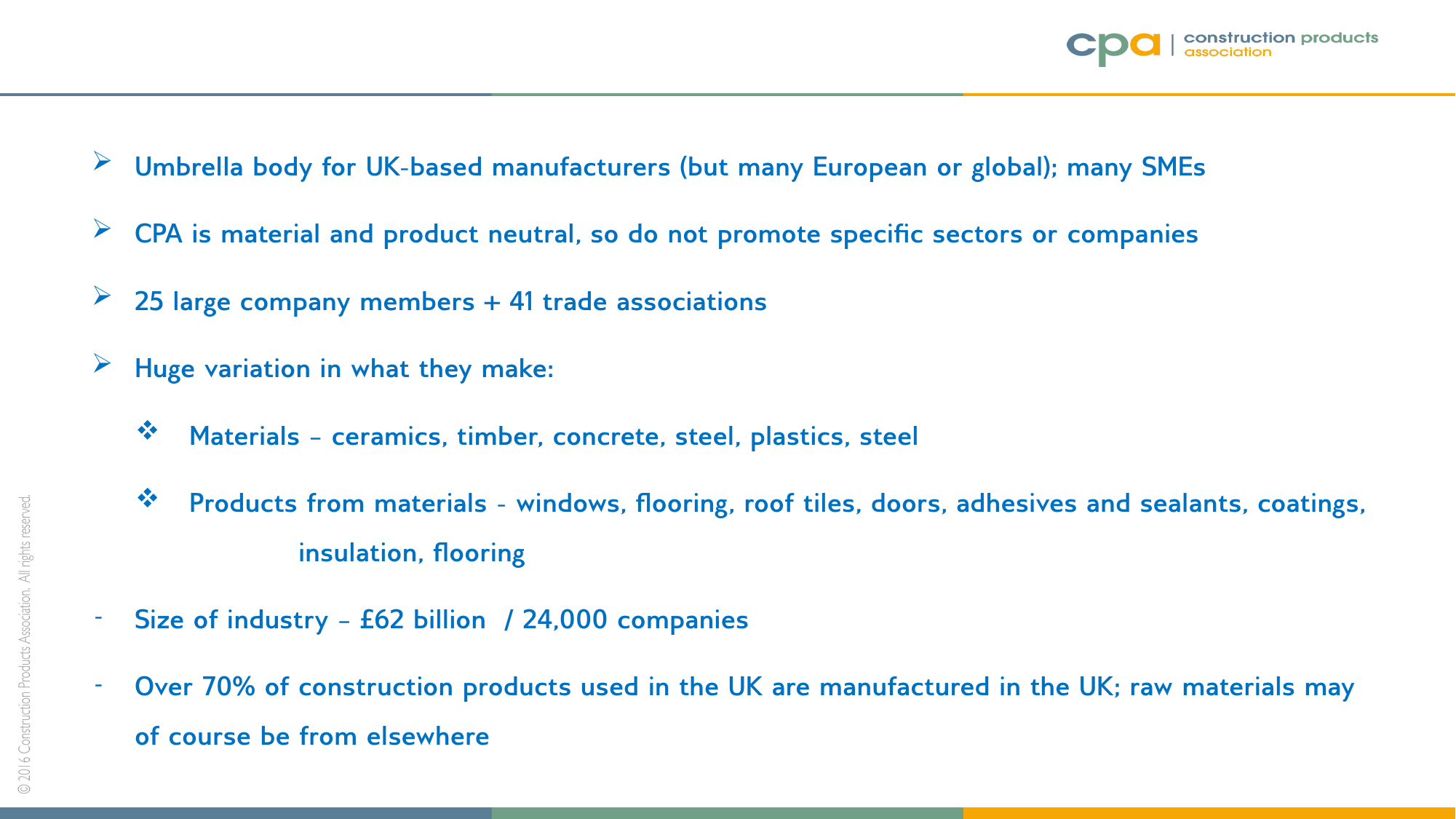

Umbrella body for UK-based manufacturers (but many European or global); many SMEs
CPA is material and product neutral, so do not promote specific sectors or companies
25 large company members + 41 trade associations
Huge variation in what they make:
Materials – ceramics, timber, concrete, steel, plastics, steel
Products from materials - windows, flooring, roof tiles, doors, adhesives and sealants, coatings, 	insulation, flooring
Size of industry – £62 billion  / 24,000 companies
Over 70% of construction products used in the UK are manufactured in the UK; raw materials may of course be from elsewhere